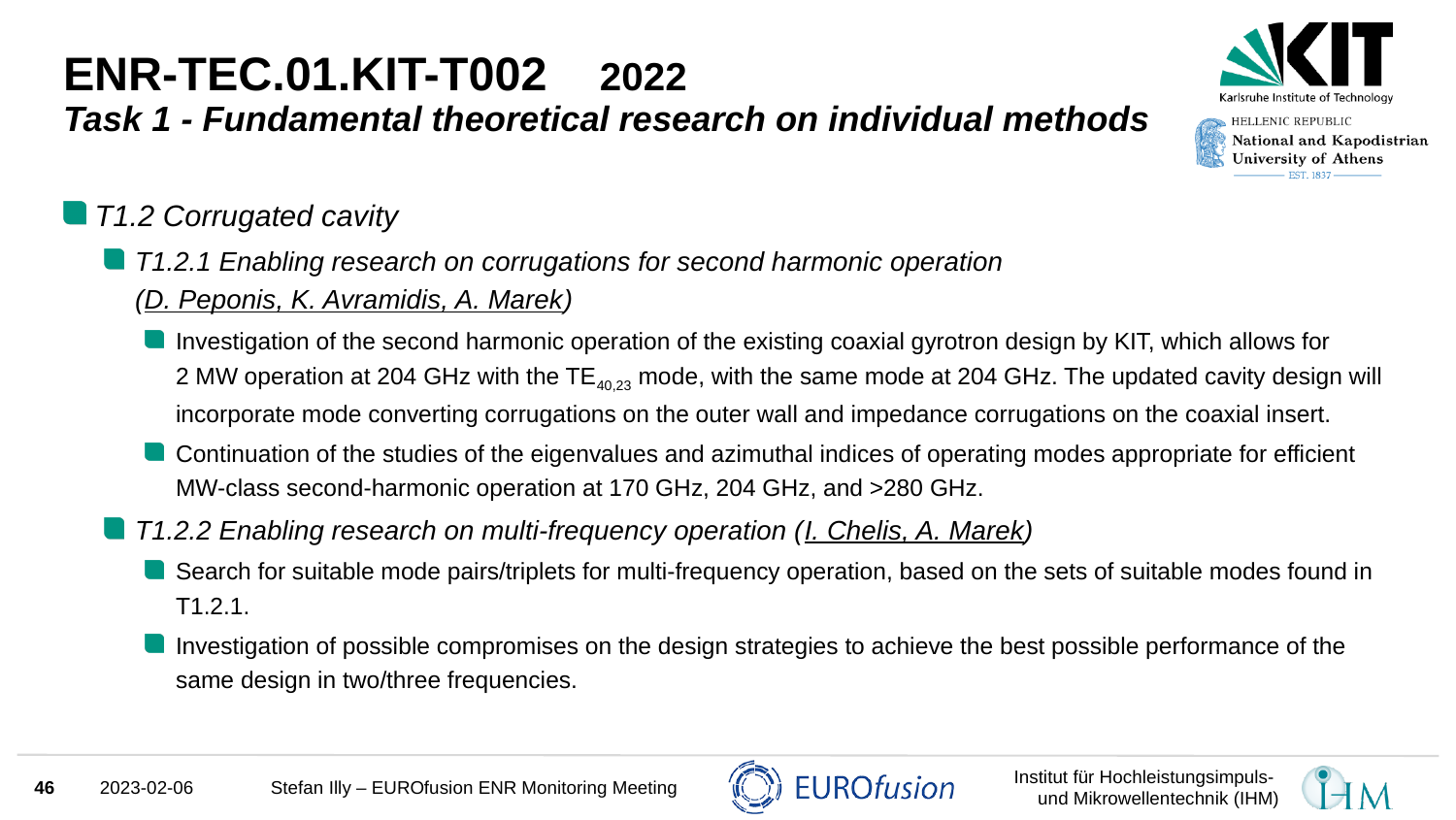

# ENR-TEC.01.KIT-T002    2022 Task 1 - Fundamental theoretical research on individual methods
T1.2 Corrugated cavity
T1.2.1 Enabling research on corrugations for second harmonic operation
(D. Peponis, K. Avramidis, A. Marek)
Investigation of the second harmonic operation of the existing coaxial gyrotron design by KIT, which allows for
2 MW operation at 204 GHz with the TE40,23 mode, with the same mode at 204 GHz. The updated cavity design will incorporate mode converting corrugations on the outer wall and impedance corrugations on the coaxial insert.
Continuation of the studies of the eigenvalues and azimuthal indices of operating modes appropriate for efficient MW-class second-harmonic operation at 170 GHz, 204 GHz, and >280 GHz.
T1.2.2 Enabling research on multi-frequency operation (I. Chelis, A. Marek)
Search for suitable mode pairs/triplets for multi-frequency operation, based on the sets of suitable modes found in T1.2.1.
Investigation of possible compromises on the design strategies to achieve the best possible performance of the same design in two/three frequencies.

46
2023-02-06